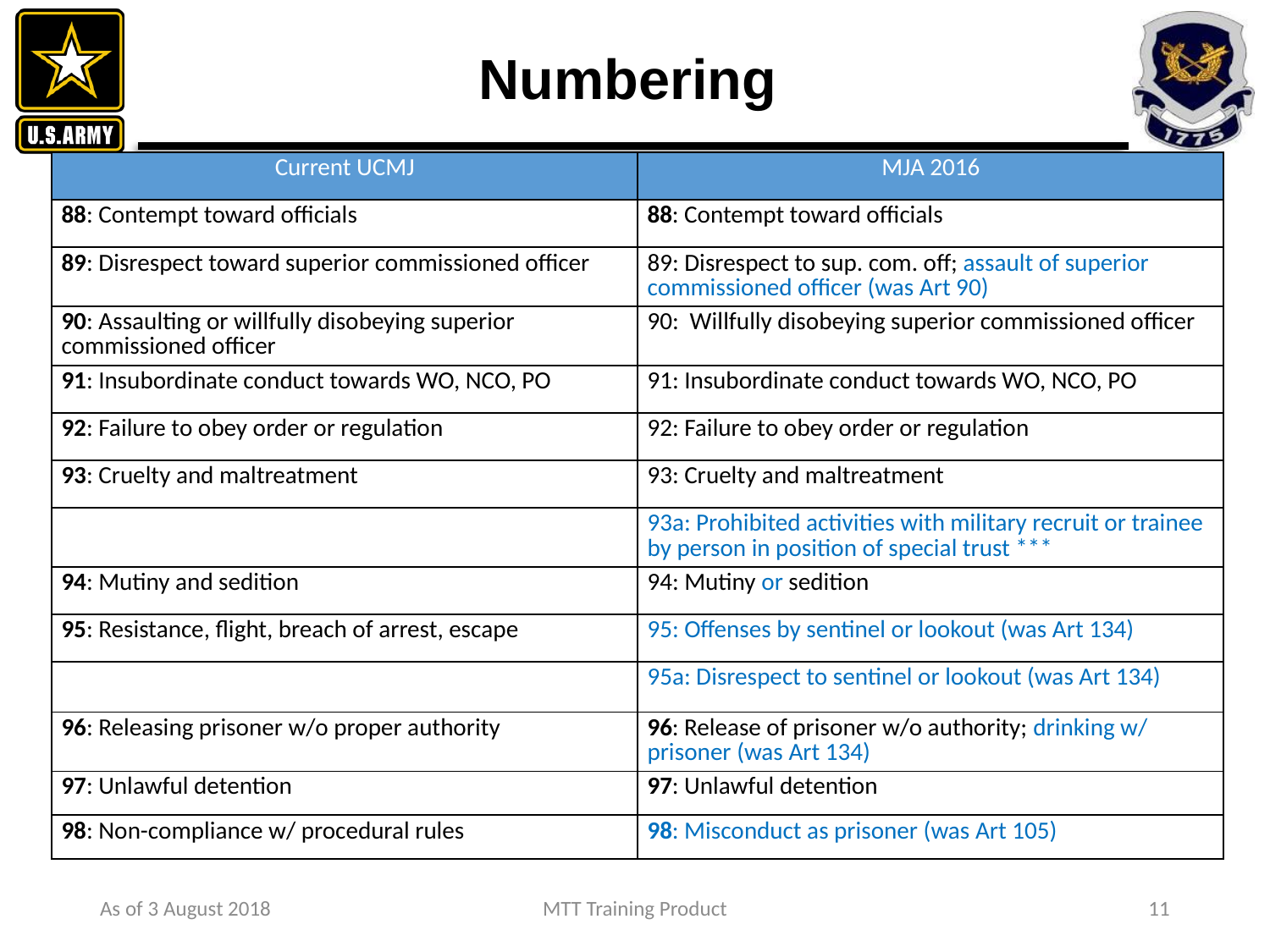

# Numbering
| Current UCMJ | MJA 2016 |
| --- | --- |
| 88: Contempt toward officials | 88: Contempt toward officials |
| 89: Disrespect toward superior commissioned officer | 89: Disrespect to sup. com. off; assault of superior commissioned officer (was Art 90) |
| 90: Assaulting or willfully disobeying superior commissioned officer | 90: Willfully disobeying superior commissioned officer |
| 91: Insubordinate conduct towards WO, NCO, PO | 91: Insubordinate conduct towards WO, NCO, PO |
| 92: Failure to obey order or regulation | 92: Failure to obey order or regulation |
| 93: Cruelty and maltreatment | 93: Cruelty and maltreatment |
|  | 93a: Prohibited activities with military recruit or trainee by person in position of special trust \*\*\* |
| 94: Mutiny and sedition | 94: Mutiny or sedition |
| 95: Resistance, flight, breach of arrest, escape | 95: Offenses by sentinel or lookout (was Art 134) |
|  | 95a: Disrespect to sentinel or lookout (was Art 134) |
| 96: Releasing prisoner w/o proper authority | 96: Release of prisoner w/o authority; drinking w/ prisoner (was Art 134) |
| 97: Unlawful detention | 97: Unlawful detention |
| 98: Non-compliance w/ procedural rules | 98: Misconduct as prisoner (was Art 105) |
As of 3 August 2018
MTT Training Product
11